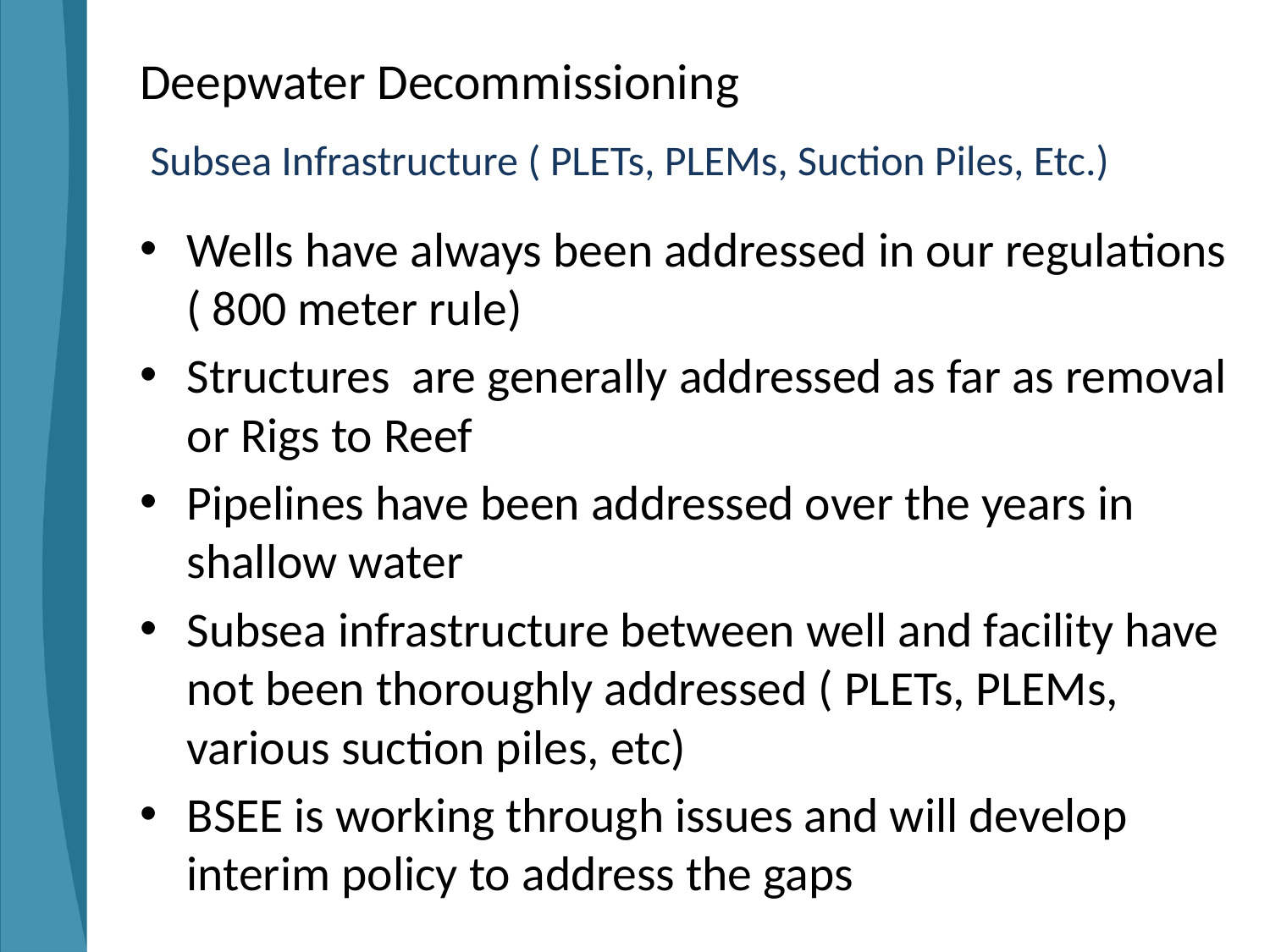

# Deepwater Decommissioning
Subsea Infrastructure ( PLETs, PLEMs, Suction Piles, Etc.)
Wells have always been addressed in our regulations ( 800 meter rule)
Structures  are generally addressed as far as removal or Rigs to Reef
Pipelines have been addressed over the years in shallow water
Subsea infrastructure between well and facility have not been thoroughly addressed ( PLETs, PLEMs, various suction piles, etc)
BSEE is working through issues and will develop interim policy to address the gaps